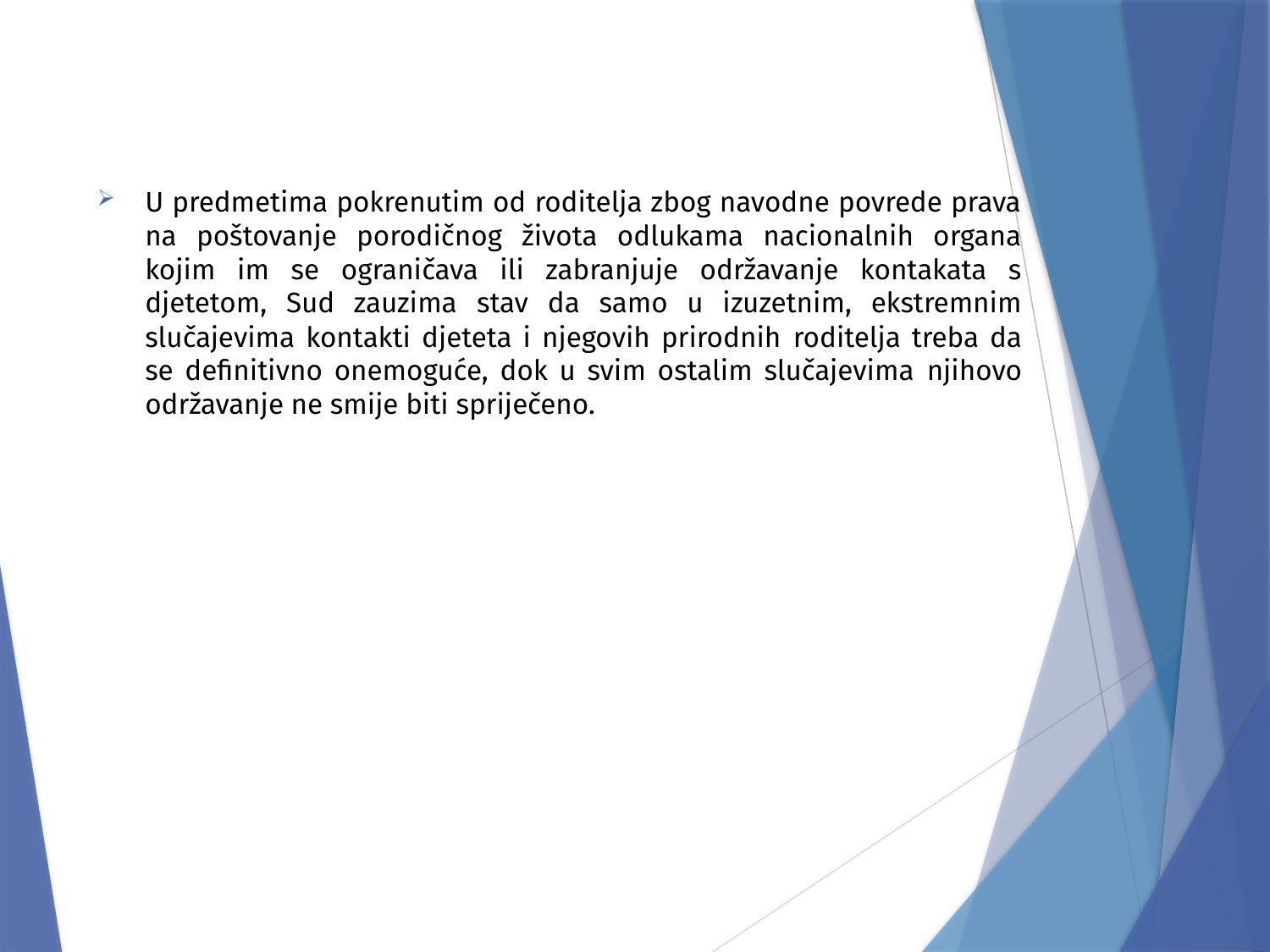

U predmetima pokrenutim od roditelja zbog navodne povrede prava na poštovanje porodičnog života odlukama nacionalnih organa kojim im se ograničava ili zabranjuje održavanje kontakata s djetetom, Sud zauzima stav da samo u izuzetnim, ekstremnim slučajevima kontakti djeteta i njegovih prirodnih roditelja treba da se definitivno onemoguće, dok u svim ostalim slučajevima njihovo održavanje ne smije biti spriječeno.